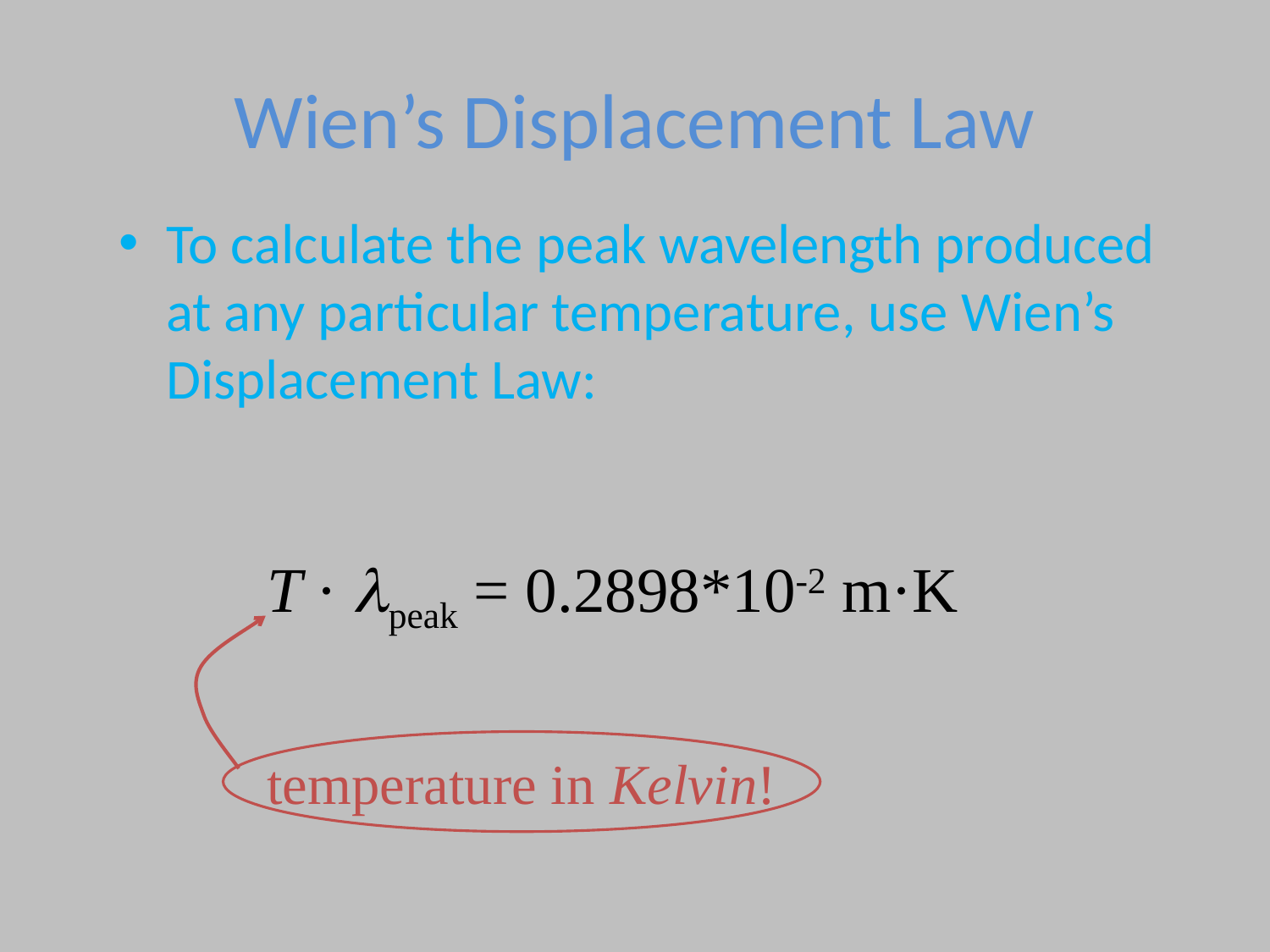

# Wien’s Displacement Law
To calculate the peak wavelength produced at any particular temperature, use Wien’s Displacement Law:
T · λpeak = 0.2898*10-2 m·K

temperature in Kelvin!